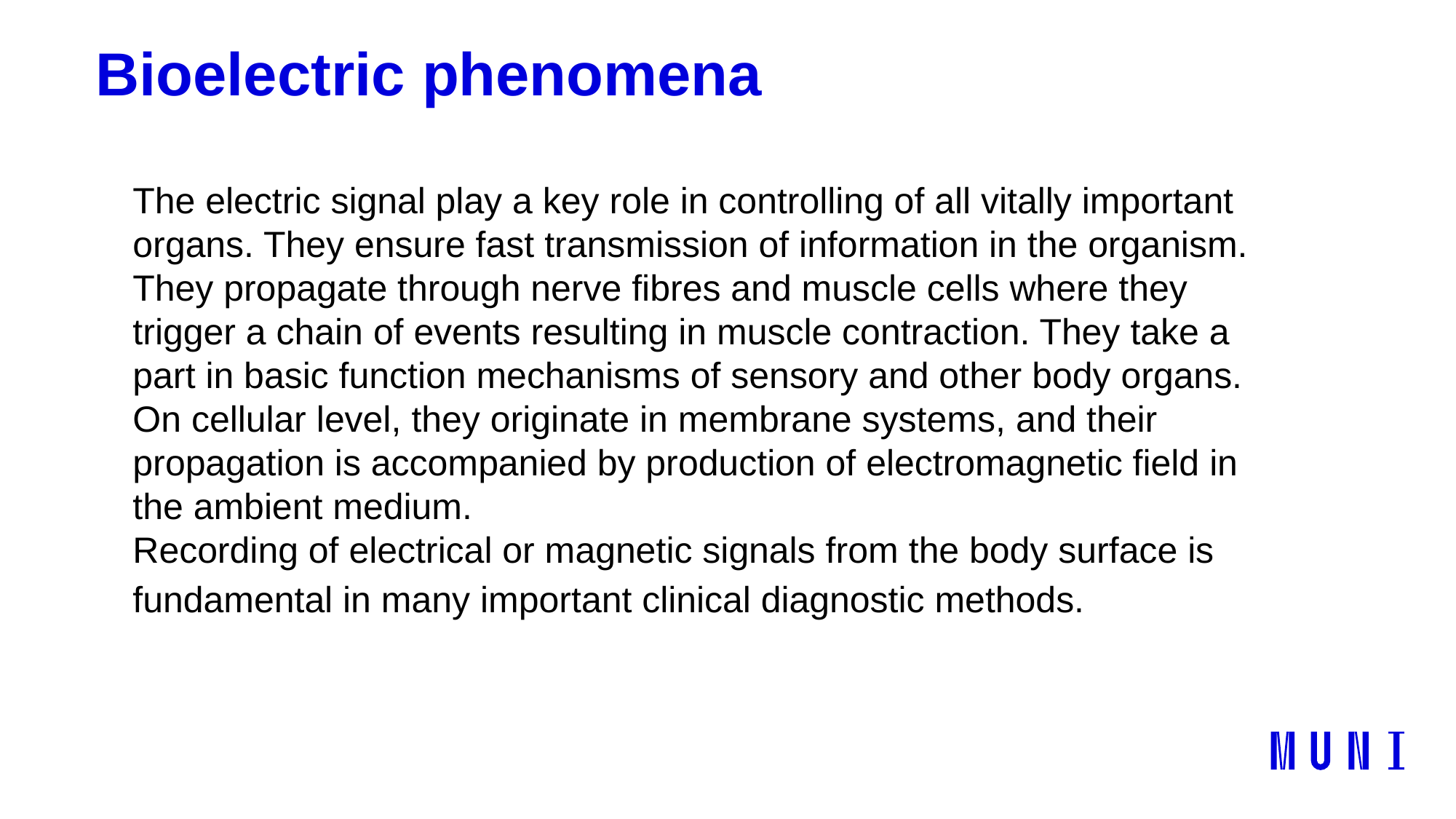

# Bioelectric phenomena
The electric signal play a key role in controlling of all vitally important organs. They ensure fast transmission of information in the organism. They propagate through nerve fibres and muscle cells where they trigger a chain of events resulting in muscle contraction. They take a part in basic function mechanisms of sensory and other body organs.
On cellular level, they originate in membrane systems, and their propagation is accompanied by production of electromagnetic field in the ambient medium.
Recording of electrical or magnetic signals from the body surface is fundamental in many important clinical diagnostic methods.